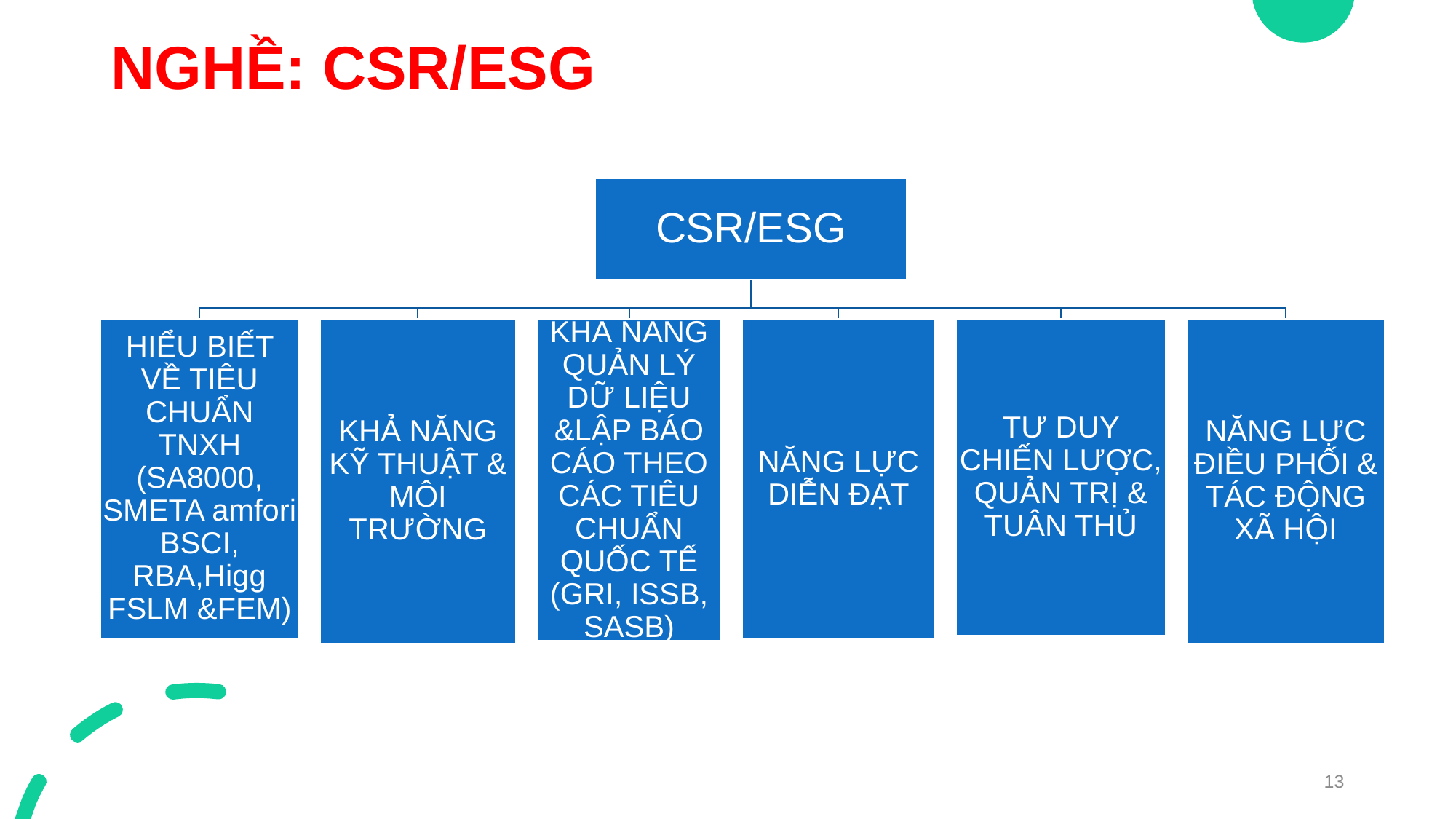

# NGHỀ: CSR/ESG
CSR/ESG
HIỂU BIẾT VỀ TIÊU CHUẨN TNXH (SA8000, SMETA amfori BSCI, RBA,Higg FSLM &FEM)
KHẢ NĂNG KỸ THUẬT & MÔI TRƯỜNG
KHẢ NĂNG QUẢN LÝ DỮ LIỆU &LẬP BÁO CÁO THEO CÁC TIÊU CHUẨN QUỐC TẾ (GRI, ISSB, SASB)
NĂNG LỰC DIỄN ĐẠT
TƯ DUY CHIẾN LƯỢC, QUẢN TRỊ & TUÂN THỦ
NĂNG LỰC ĐIỀU PHỐI & TÁC ĐỘNG XÃ HỘI
13